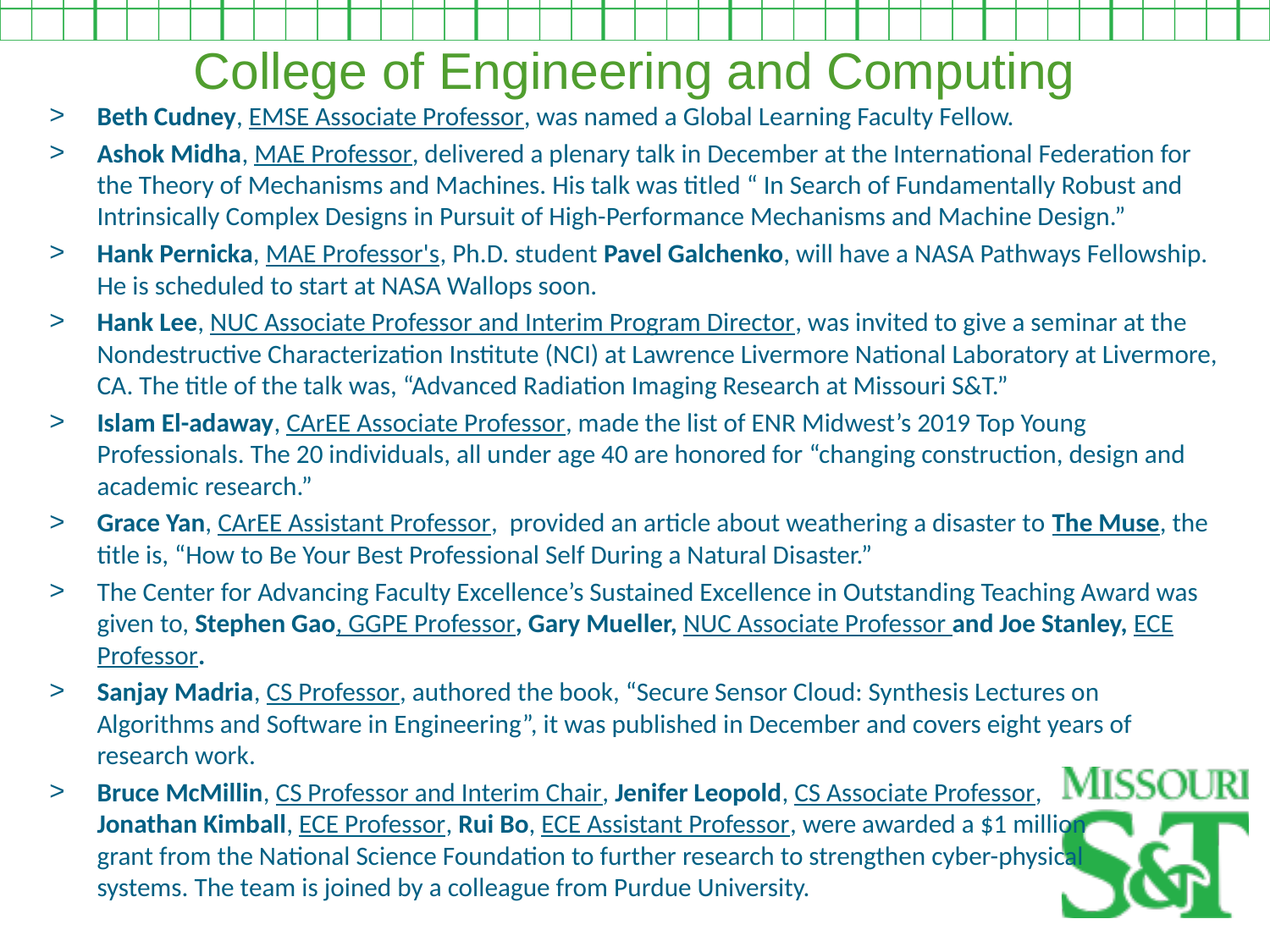

College of Engineering and Computing
Beth Cudney, EMSE Associate Professor, was named a Global Learning Faculty Fellow.
Ashok Midha, MAE Professor, delivered a plenary talk in December at the International Federation for the Theory of Mechanisms and Machines. His talk was titled “ In Search of Fundamentally Robust and Intrinsically Complex Designs in Pursuit of High-Performance Mechanisms and Machine Design.”
Hank Pernicka, MAE Professor's, Ph.D. student Pavel Galchenko, will have a NASA Pathways Fellowship. He is scheduled to start at NASA Wallops soon.
Hank Lee, NUC Associate Professor and Interim Program Director, was invited to give a seminar at the Nondestructive Characterization Institute (NCI) at Lawrence Livermore National Laboratory at Livermore, CA. The title of the talk was, “Advanced Radiation Imaging Research at Missouri S&T.”
Islam El-adaway, CArEE Associate Professor, made the list of ENR Midwest’s 2019 Top Young Professionals. The 20 individuals, all under age 40 are honored for “changing construction, design and academic research.”
Grace Yan, CArEE Assistant Professor,  provided an article about weathering a disaster to The Muse, the title is, “How to Be Your Best Professional Self During a Natural Disaster.”
The Center for Advancing Faculty Excellence’s Sustained Excellence in Outstanding Teaching Award was given to, Stephen Gao, GGPE Professor, Gary Mueller, NUC Associate Professor and Joe Stanley, ECE Professor.
Sanjay Madria, CS Professor, authored the book, “Secure Sensor Cloud: Synthesis Lectures on Algorithms and Software in Engineering”, it was published in December and covers eight years of research work.
Bruce McMillin, CS Professor and Interim Chair, Jenifer Leopold, CS Associate Professor,
Jonathan Kimball, ECE Professor, Rui Bo, ECE Assistant Professor, were awarded a $1 million
grant from the National Science Foundation to further research to strengthen cyber-physical
systems. The team is joined by a colleague from Purdue University.